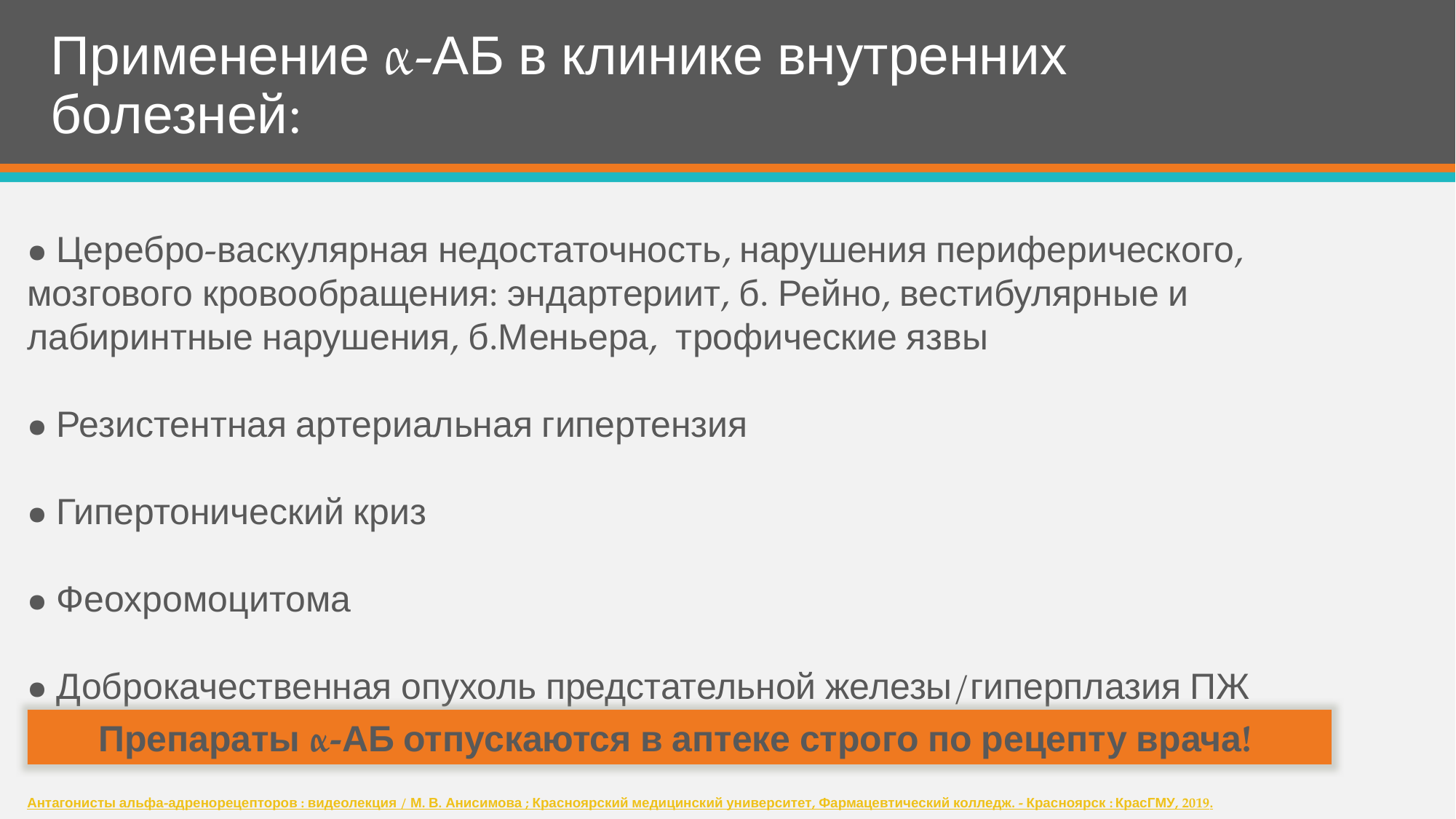

# Применение α-АБ в клинике внутренних болезней:
• Церебро-васкулярная недостаточность, нарушения периферического, мозгового кровообращения: эндартериит, б. Рейно, вестибулярные и лабиринтные нарушения, б.Меньера,  трофические язвы

• Резистентная артериальная гипертензия

• Гипертонический криз

• Феохромоцитома

• Доброкачественная опухоль предстательной железы/гиперплазия ПЖ

Антагонисты альфа-адренорецепторов : видеолекция / М. В. Анисимова ; Красноярский медицинский университет, Фармацевтический колледж. - Красноярск : КрасГМУ, 2019.
Препараты α-АБ отпускаются в аптеке строго по рецепту врача!